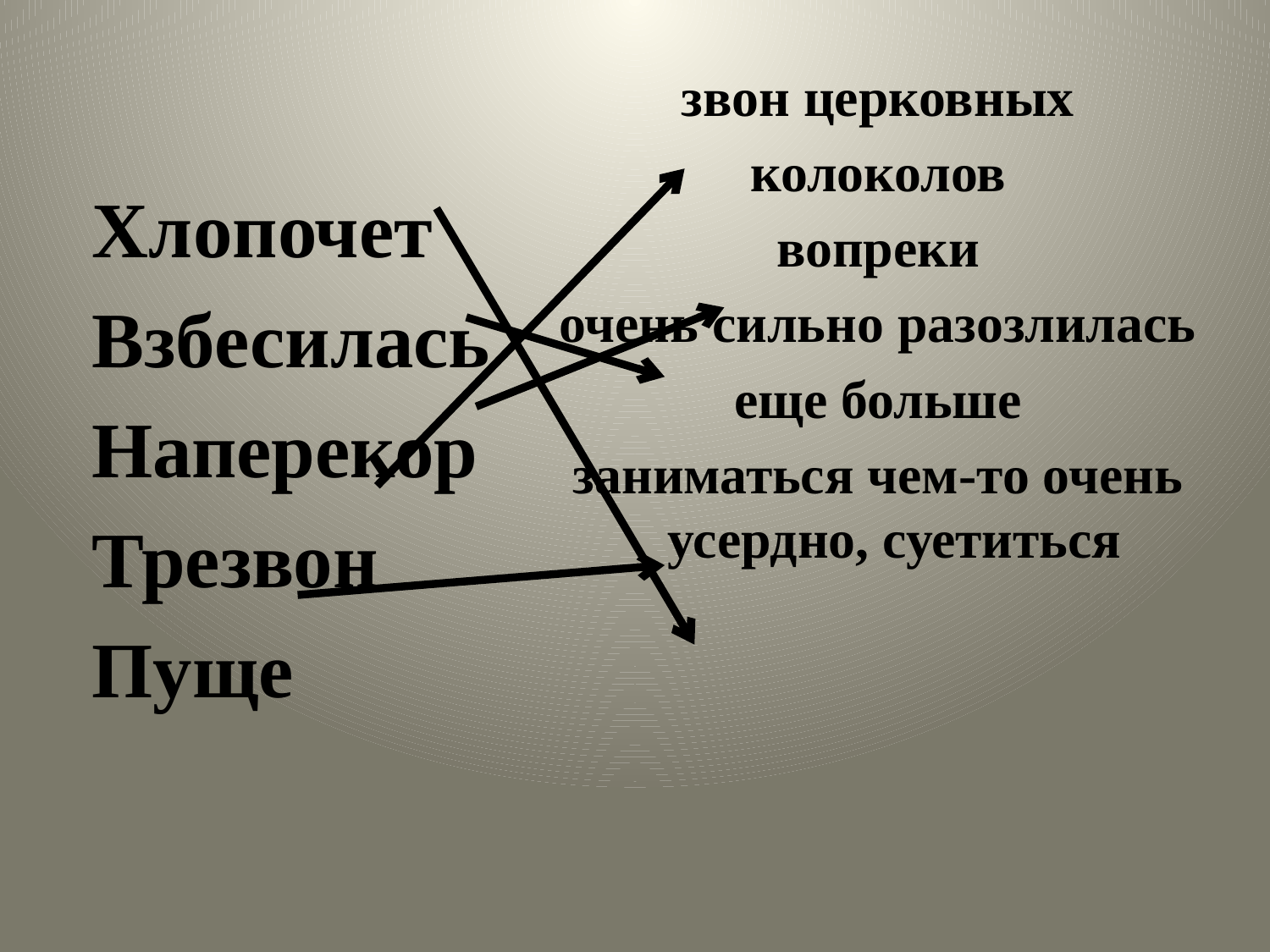

звон церковных
колоколов
вопреки
очень сильно разозлилась
еще больше
заниматься чем-то очень усердно, суетиться

Хлопочет
Взбесилась
Наперекор
Трезвон
Пуще